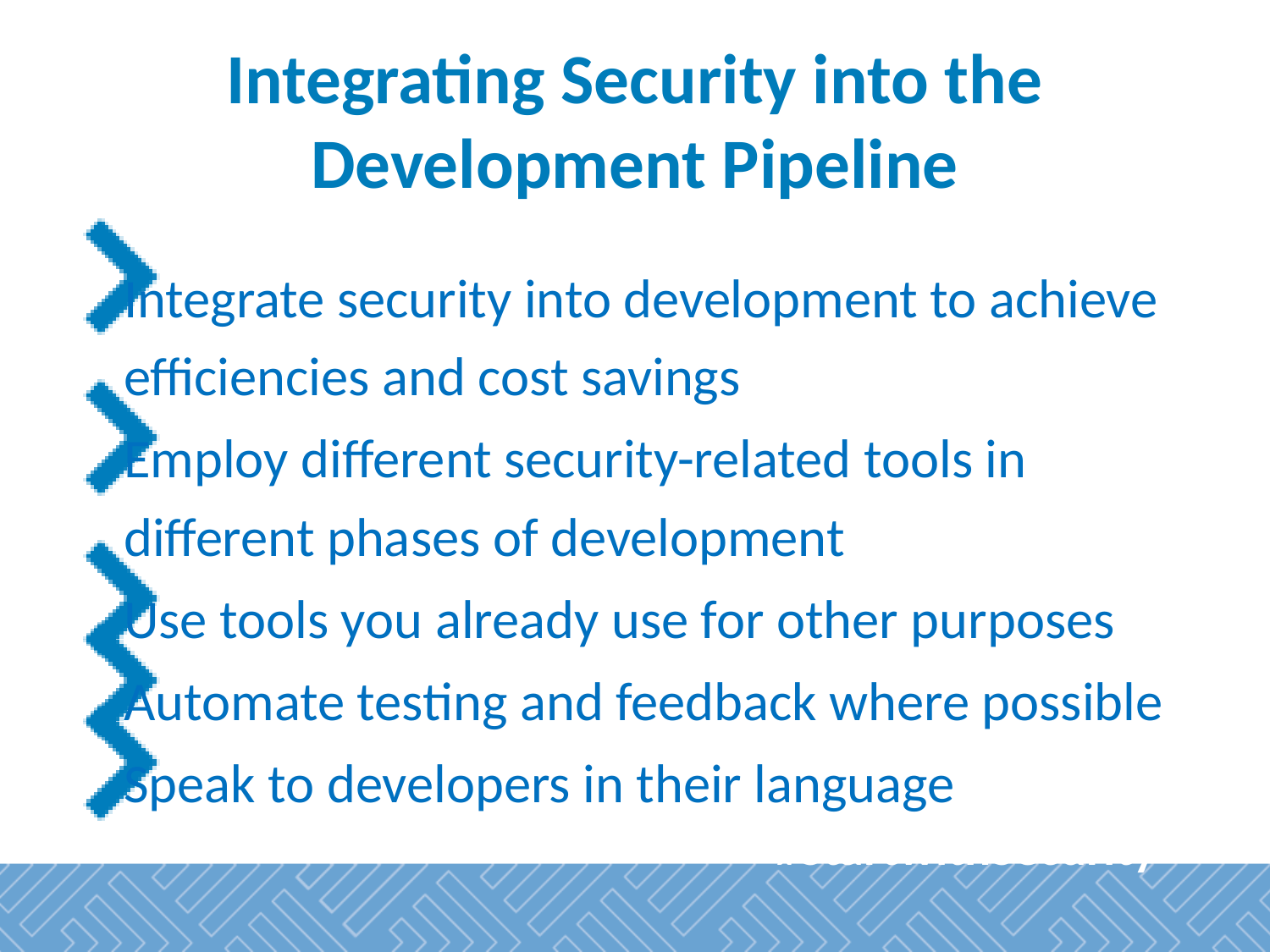

# Integrating Security into the Development Pipeline
Integrate security into development to achieve efficiencies and cost savings
Employ different security-related tools in different phases of development
Use tools you already use for other purposes
Automate testing and feedback where possible
Speak to developers in their language